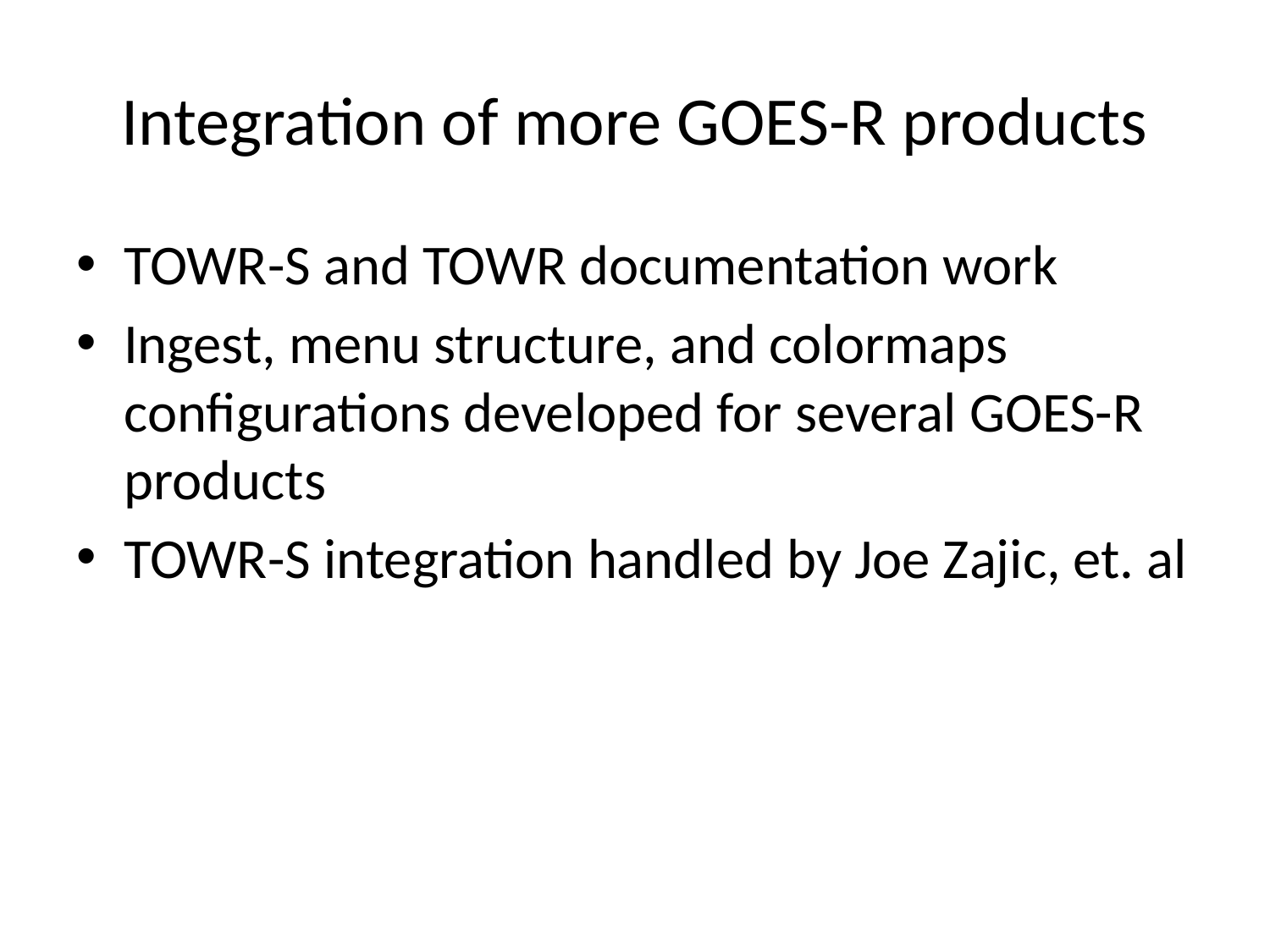

# Integration of more GOES-R products
TOWR-S and TOWR documentation work
Ingest, menu structure, and colormaps configurations developed for several GOES-R products
TOWR-S integration handled by Joe Zajic, et. al